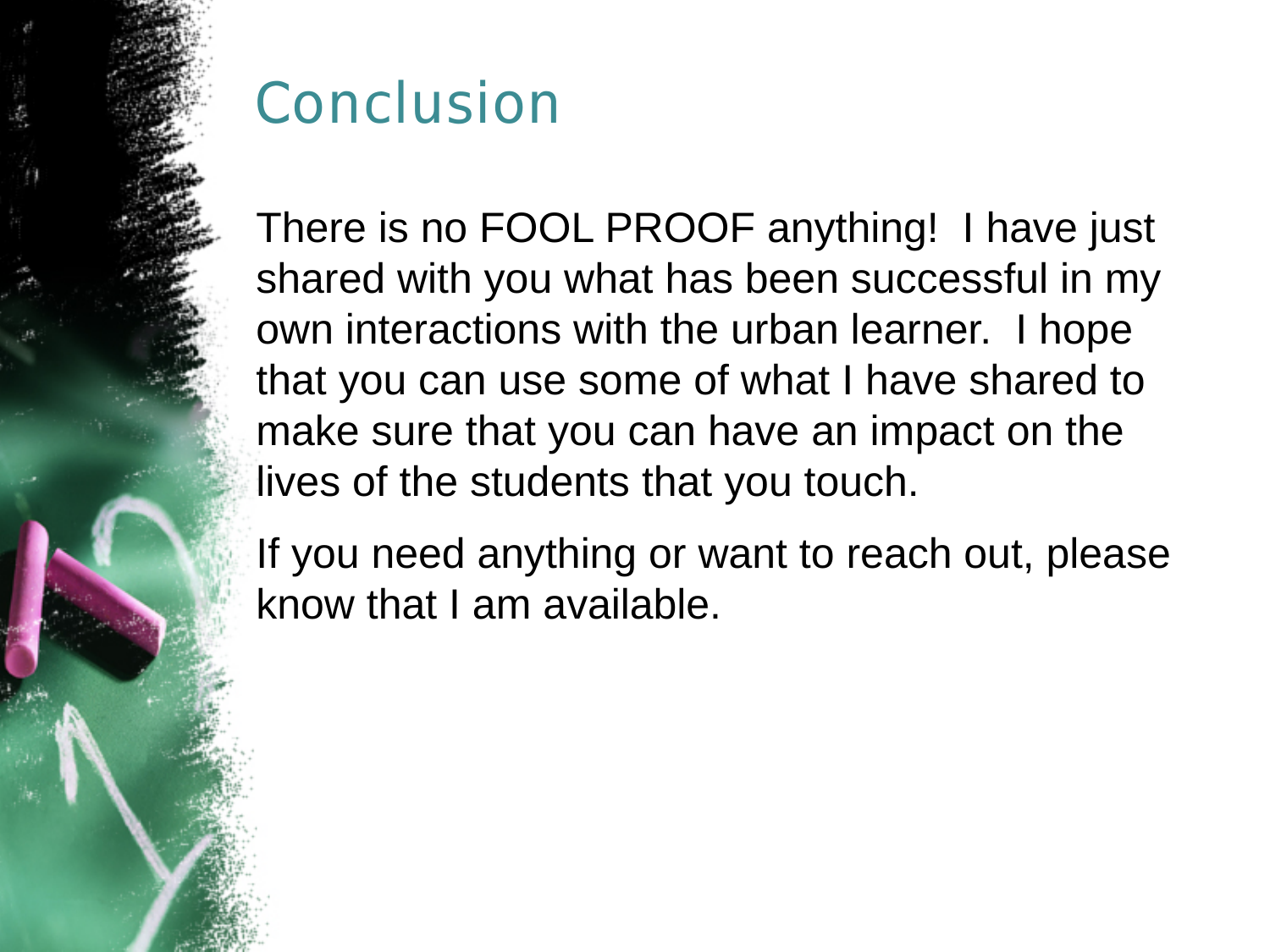

# Conclusion
There is no FOOL PROOF anything!  I have just shared with you what has been successful in my own interactions with the urban learner.  I hope that you can use some of what I have shared to make sure that you can have an impact on the lives of the students that you touch.
If you need anything or want to reach out, please know that I am available.